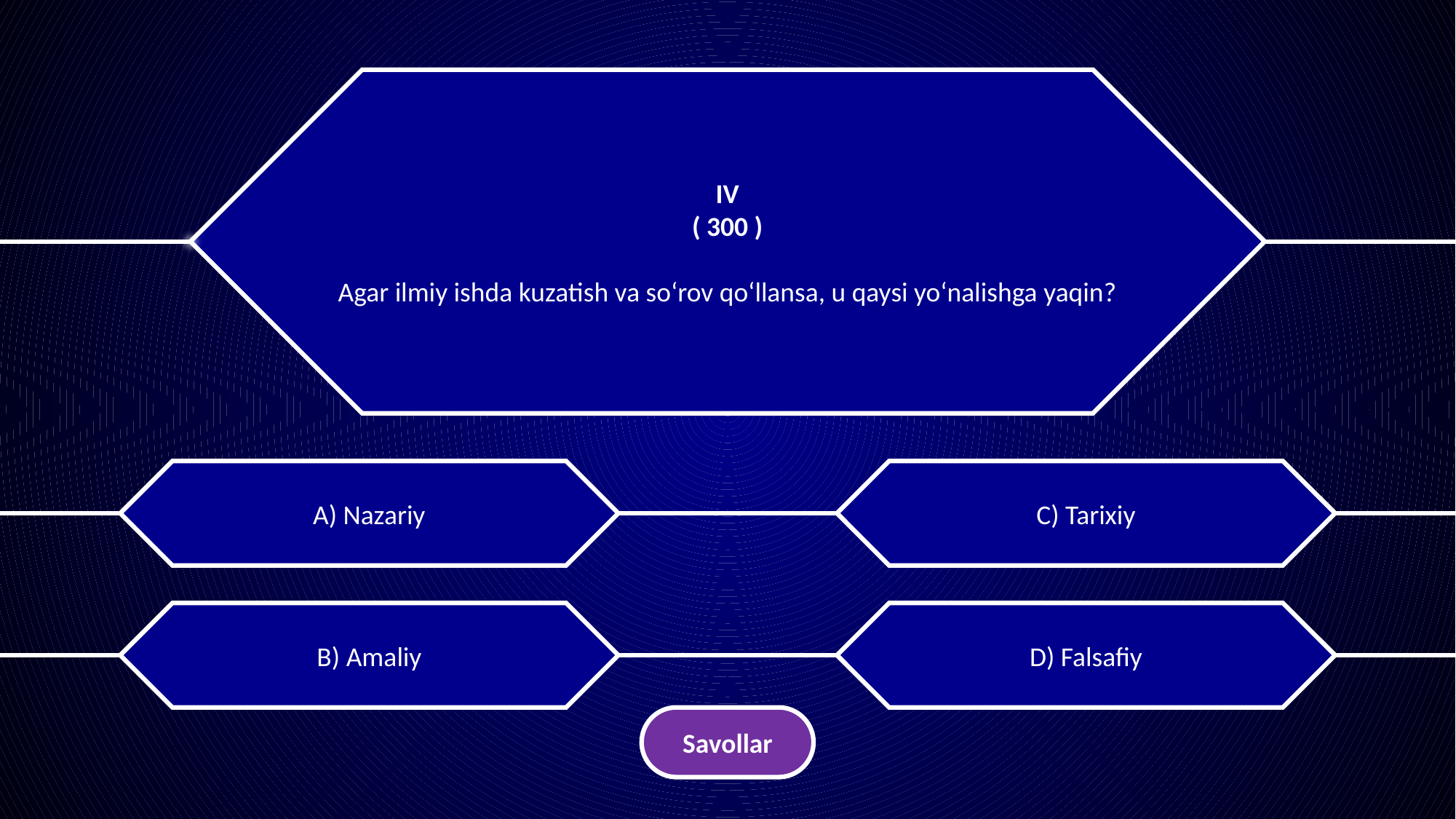

IV
( 300 )
Agar ilmiy ishda kuzatish va so‘rov qo‘llansa, u qaysi yo‘nalishga yaqin?

A) Nazariy
C) Tarixiy
B) Amaliy
D) Falsafiy
Savollar